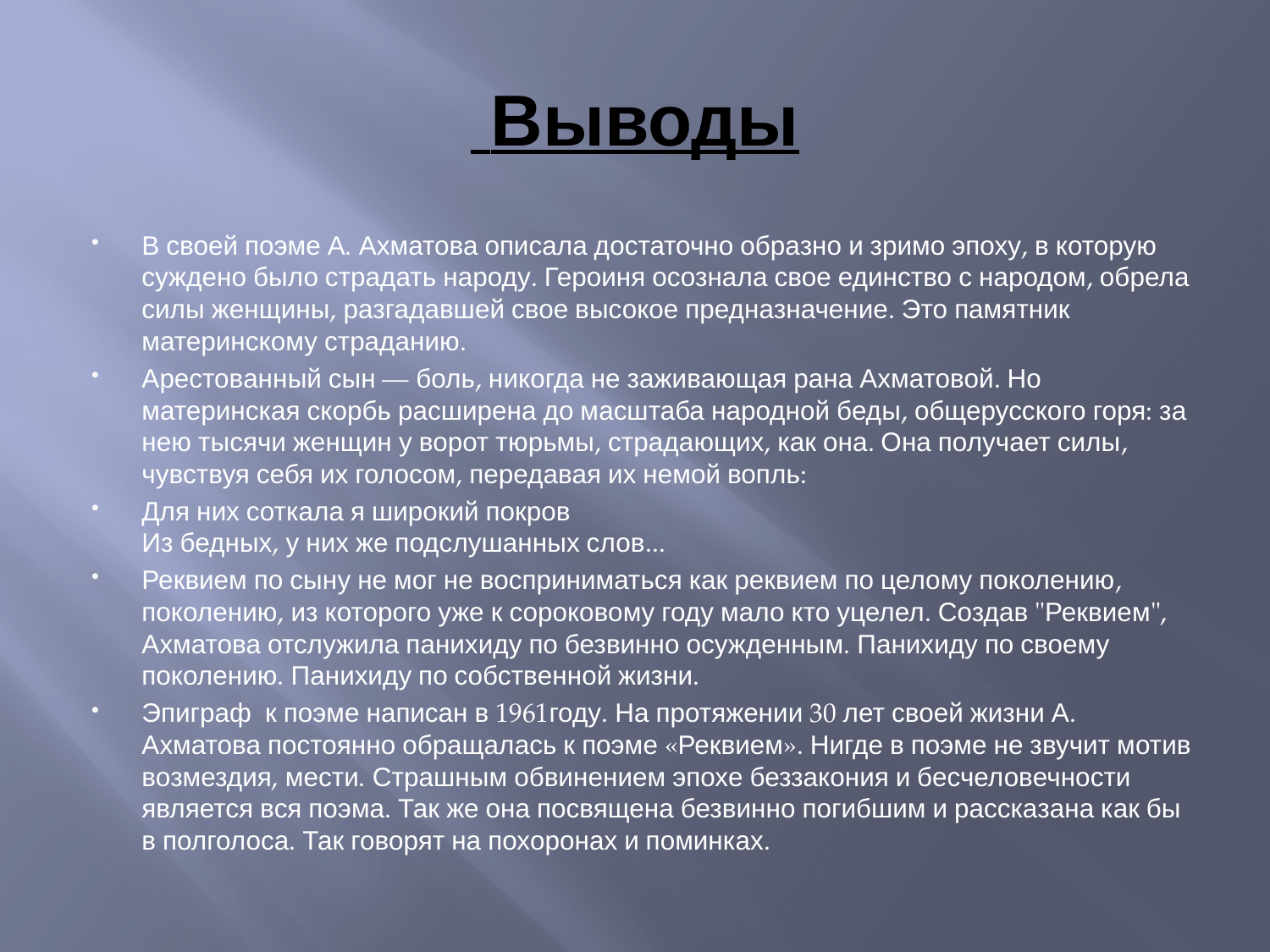

# Выводы
В своей поэме А. Ахматова описала достаточно образно и зримо эпоху, в которую суждено было страдать народу. Героиня осознала свое единство с народом, обрела силы женщины, разгадавшей свое высокое предназначение. Это памятник материнскому страданию.
Арестованный сын — боль, никогда не заживающая рана Ахматовой. Но материнская скорбь расширена до масштаба народной беды, общерусского горя: за нею тысячи женщин у ворот тюрьмы, страдающих, как она. Она получает силы, чувствуя себя их голосом, передавая их немой вопль:
Для них соткала я широкий покров
Из бедных, у них же подслушанных слов...
Реквием по сыну не мог не восприниматься как реквием по целому поколению, поколению, из которого уже к сороковому году мало кто уцелел. Создав "Реквием", Ахматова отслужила панихиду по безвинно осужденным. Панихиду по своему поколению. Панихиду по собственной жизни.
Эпиграф  к поэме написан в 1961году. На протяжении 30 лет своей жизни А. Ахматова постоянно обращалась к поэме «Реквием». Нигде в поэме не звучит мотив возмездия, мести. Страшным обвинением эпохе беззакония и бесчеловечности является вся поэма. Так же она посвящена безвинно погибшим и рассказана как бы в полголоса. Так говорят на похоронах и поминках.